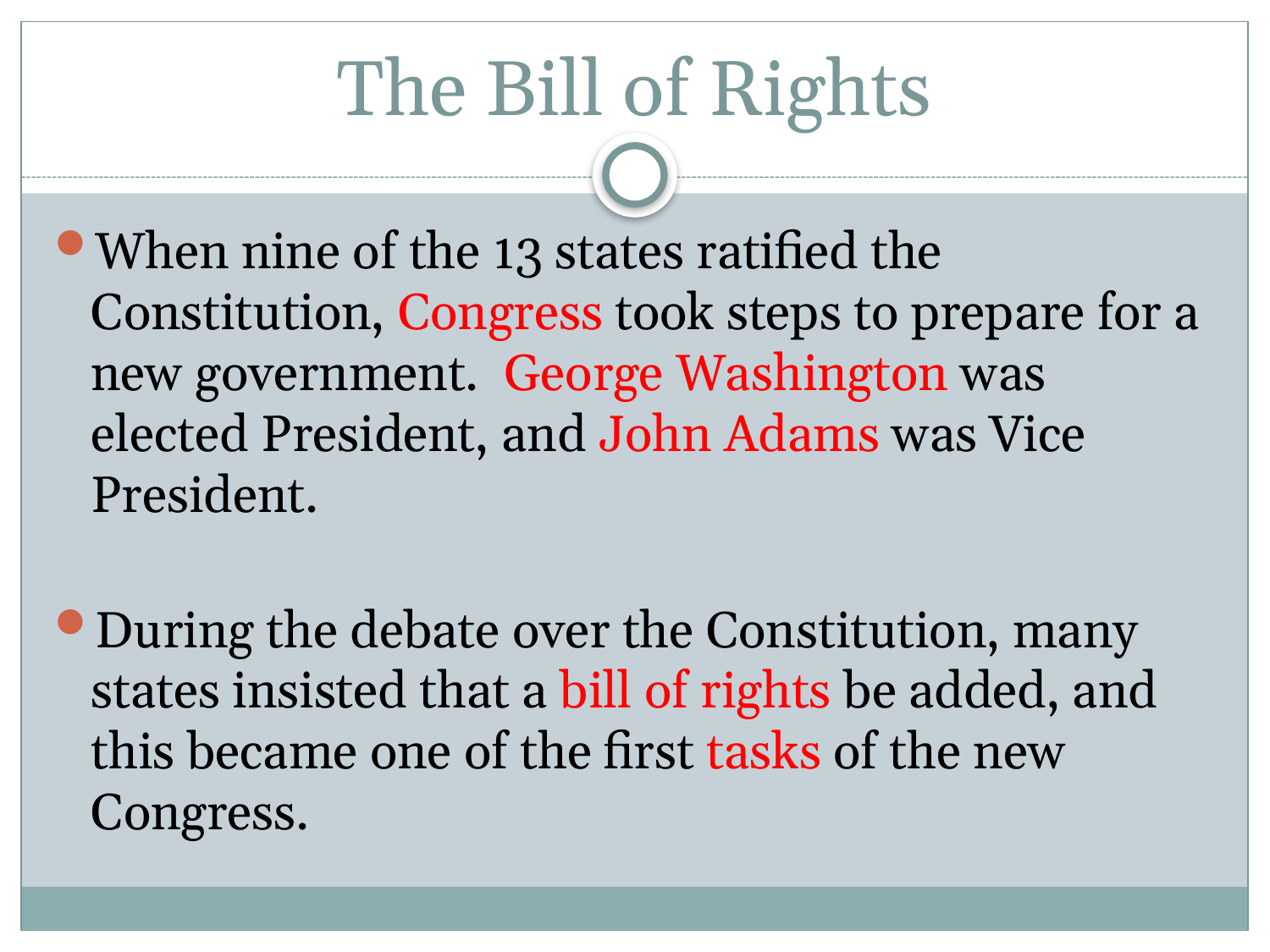

# The Bill of Rights
When nine of the 13 states ratified the Constitution, Congress took steps to prepare for a new government.  George Washington was elected President, and John Adams was Vice President.

During the debate over the Constitution, many states insisted that a bill of rights be added, and this became one of the first tasks of the new Congress.